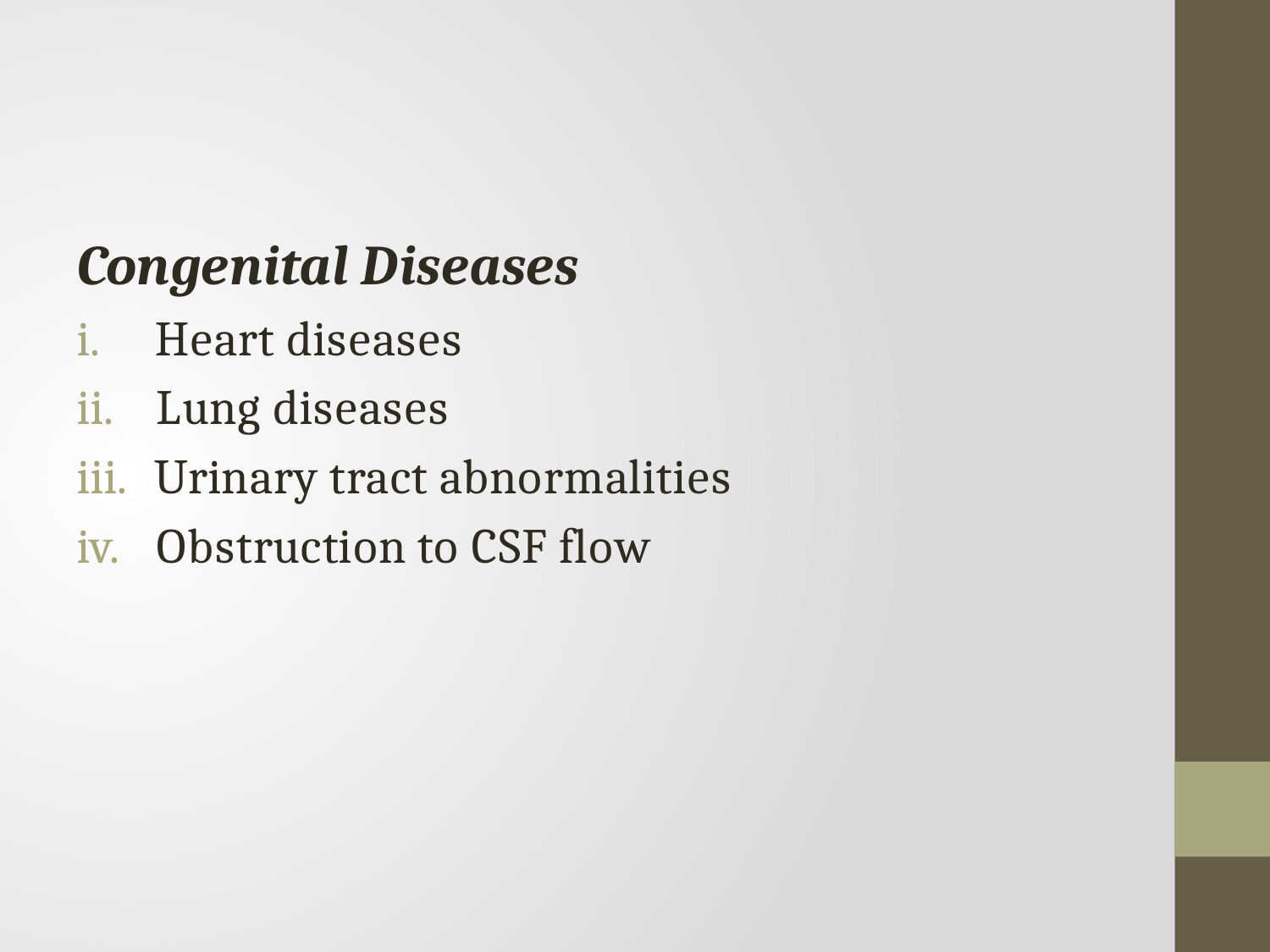

#
Congenital Diseases
Heart diseases
Lung diseases
Urinary tract abnormalities
Obstruction to CSF flow